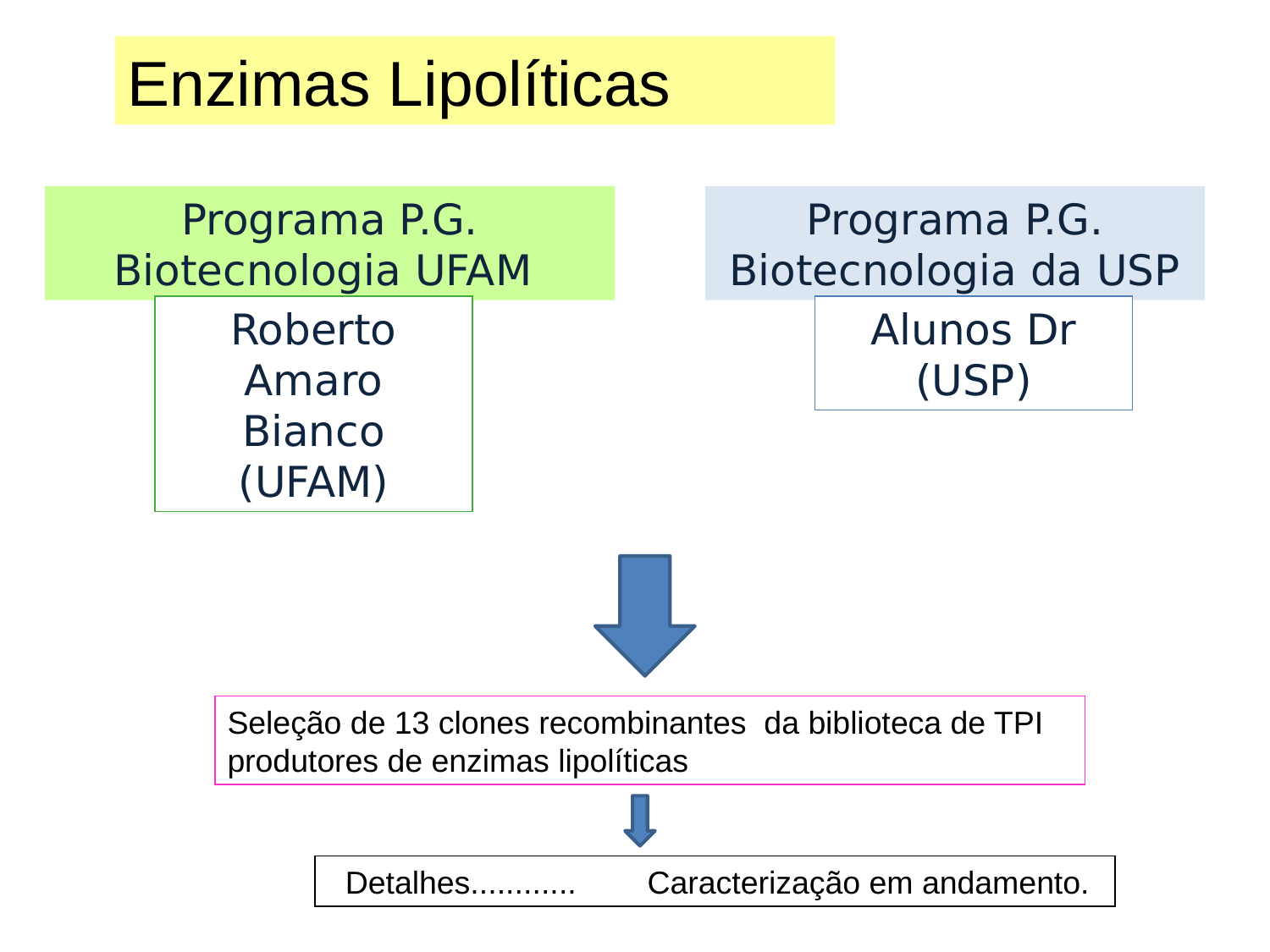

Enzimas Lipolíticas
Programa P.G. Biotecnologia UFAM
Programa P.G. Biotecnologia da USP
Roberto Amaro Bianco (UFAM)
Alunos Dr (USP)

Seleção de 13 clones recombinantes  da biblioteca de TPI produtores de enzimas lipolíticas

  Detalhes............        Caracterização em andamento.